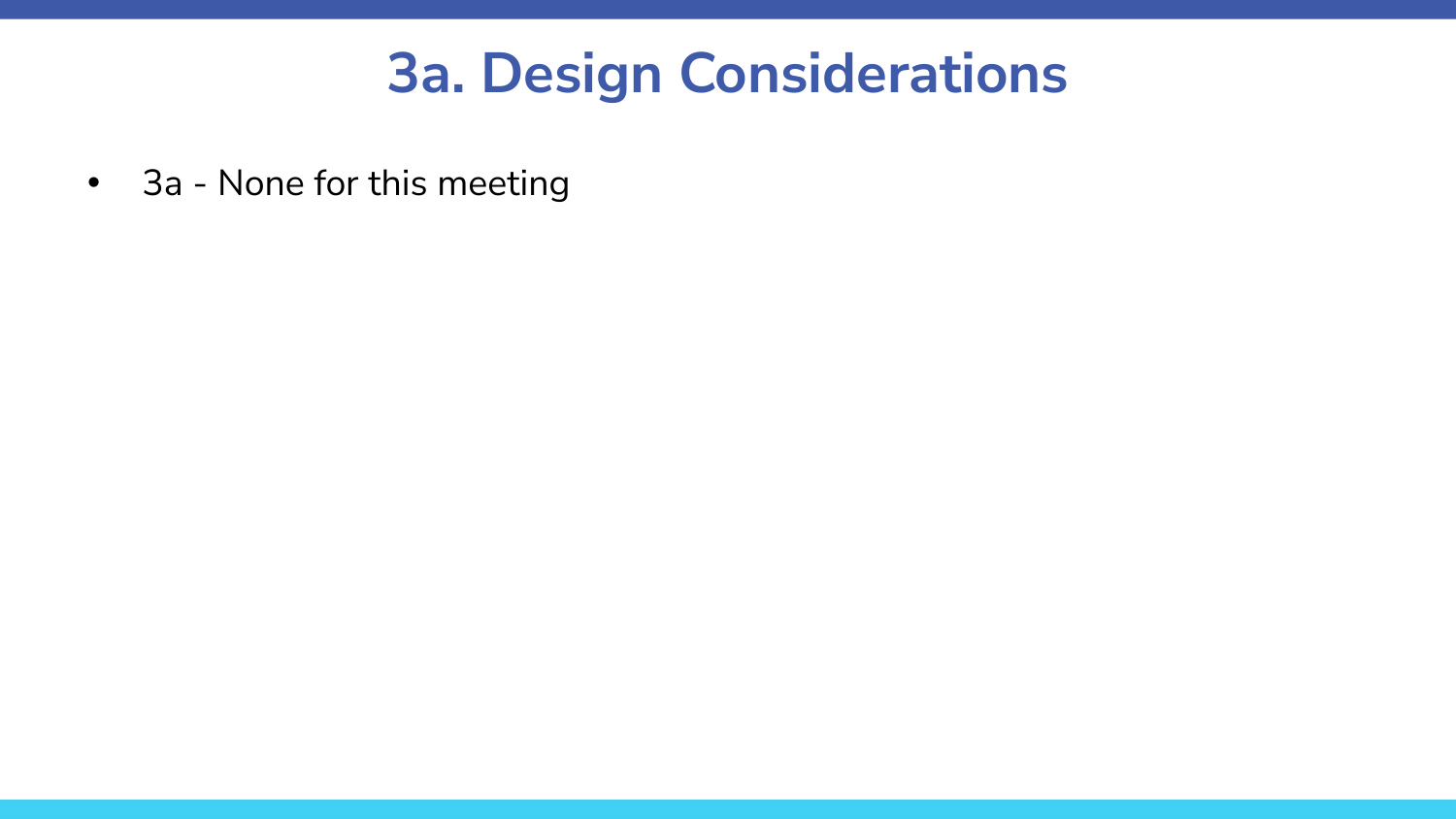

# 3a. Design Considerations
3a - None for this meeting